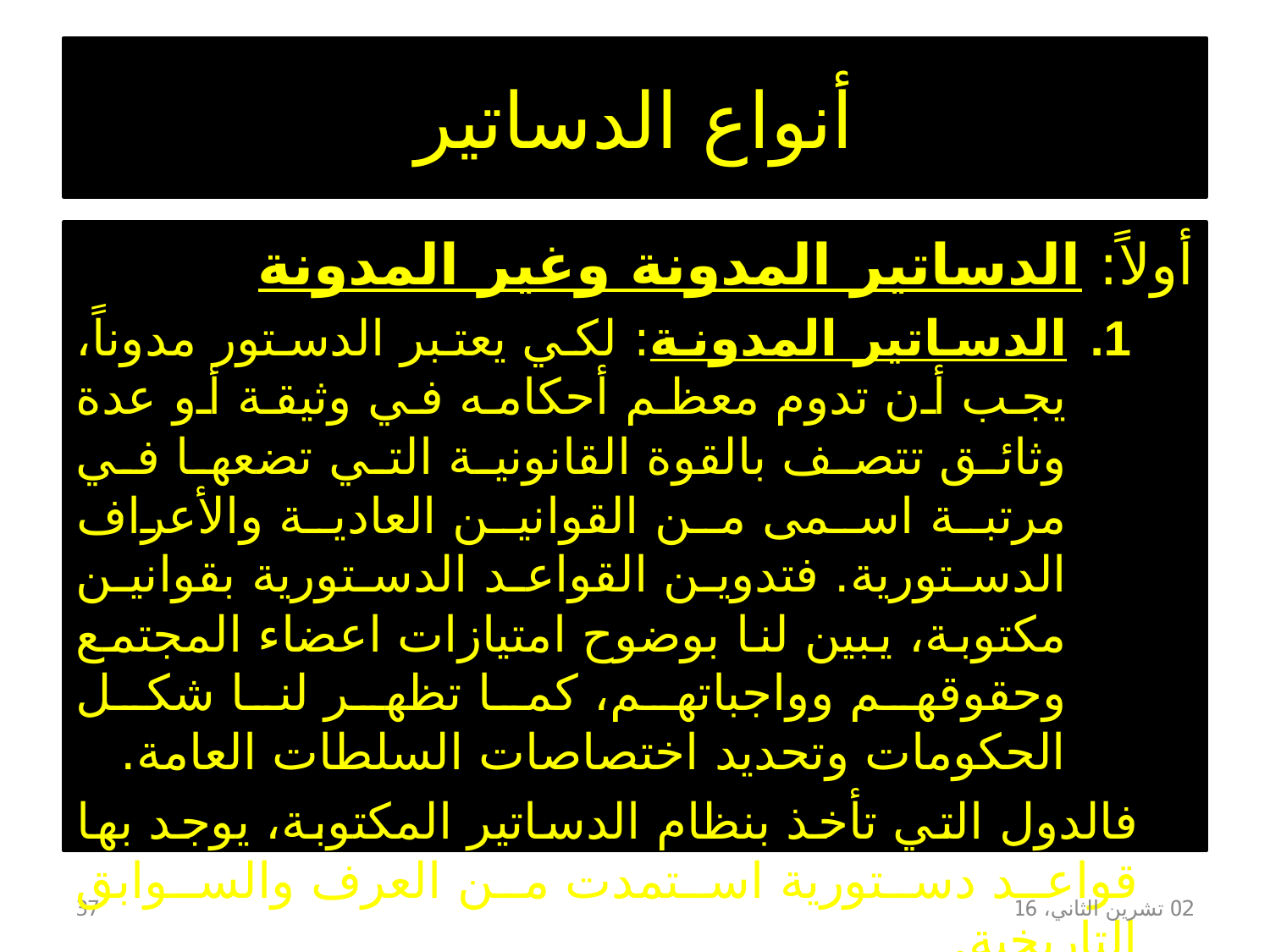

# أنواع الدساتير
أولاً: الدساتير المدونة وغير المدونة
الدساتير المدونة: لكي يعتبر الدستور مدوناً، يجب أن تدوم معظم أحكامه في وثيقة أو عدة وثائق تتصف بالقوة القانونية التي تضعها في مرتبة اسمى من القوانين العادية والأعراف الدستورية. فتدوين القواعد الدستورية بقوانين مكتوبة، يبين لنا بوضوح امتيازات اعضاء المجتمع وحقوقهم وواجباتهم، كما تظهر لنا شكل الحكومات وتحديد اختصاصات السلطات العامة.
فالدول التي تأخذ بنظام الدساتير المكتوبة، يوجد بها قواعد دستورية استمدت من العرف والسوابق التاريخية.
37
02 تشرين الثاني، 16